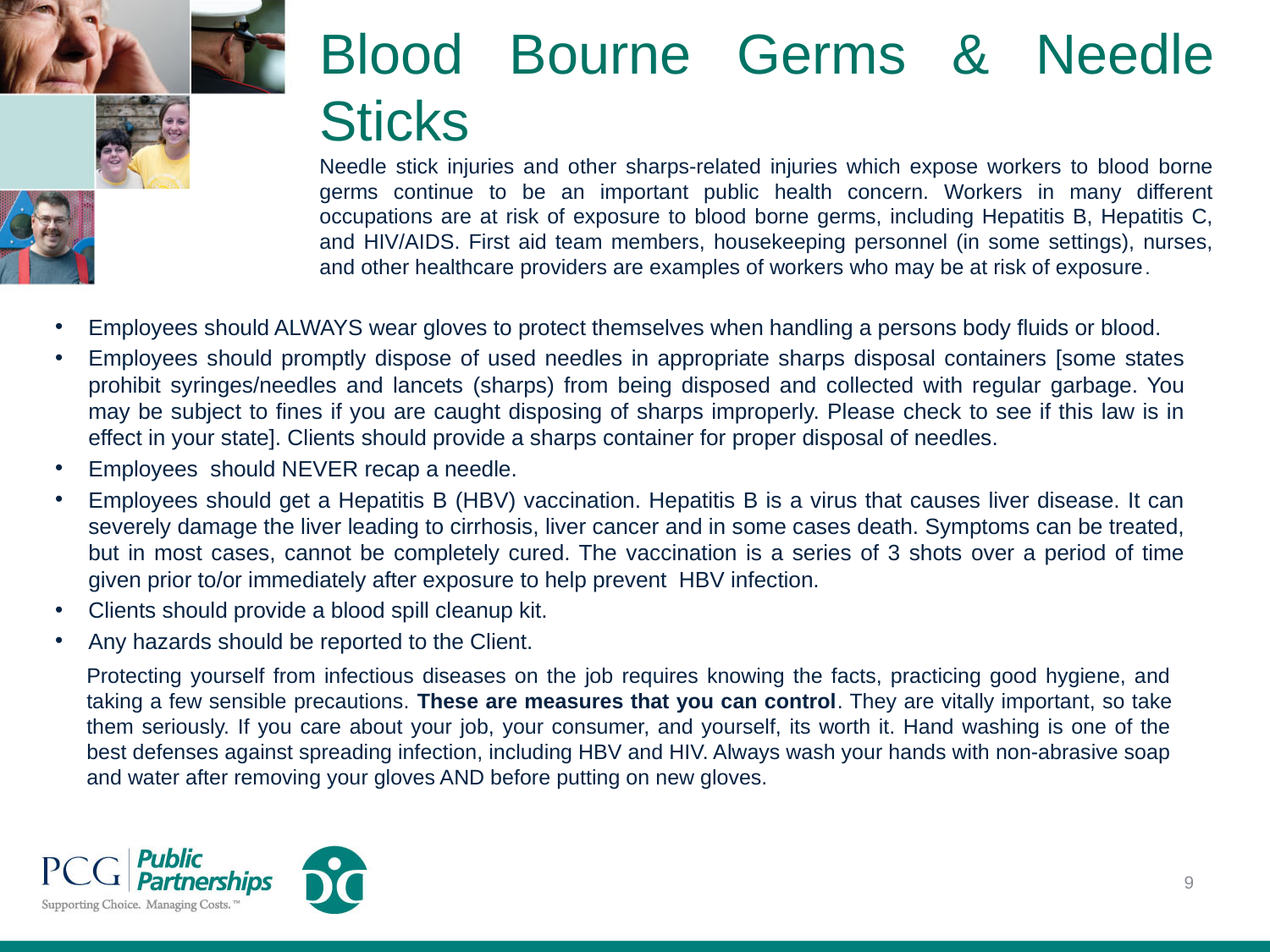

# Blood Bourne Germs & Needle Sticks Needle stick injuries and other sharps-related injuries which expose workers to blood borne germs continue to be an important public health concern. Workers in many different occupations are at risk of exposure to blood borne germs, including Hepatitis B, Hepatitis C, and HIV/AIDS. First aid team members, housekeeping personnel (in some settings), nurses, and other healthcare providers are examples of workers who may be at risk of exposure.
Employees should ALWAYS wear gloves to protect themselves when handling a persons body fluids or blood.
Employees should promptly dispose of used needles in appropriate sharps disposal containers [some states prohibit syringes/needles and lancets (sharps) from being disposed and collected with regular garbage. You may be subject to fines if you are caught disposing of sharps improperly. Please check to see if this law is in effect in your state]. Clients should provide a sharps container for proper disposal of needles.
Employees  should NEVER recap a needle.
Employees should get a Hepatitis B (HBV) vaccination. Hepatitis B is a virus that causes liver disease. It can severely damage the liver leading to cirrhosis, liver cancer and in some cases death. Symptoms can be treated, but in most cases, cannot be completely cured. The vaccination is a series of 3 shots over a period of time given prior to/or immediately after exposure to help prevent  HBV infection.
Clients should provide a blood spill cleanup kit.
Any hazards should be reported to the Client.

Protecting yourself from infectious diseases on the job requires knowing the facts, practicing good hygiene, and taking a few sensible precautions. These are measures that you can control. They are vitally important, so take them seriously. If you care about your job, your consumer, and yourself, its worth it. Hand washing is one of the best defenses against spreading infection, including HBV and HIV. Always wash your hands with non-abrasive soap and water after removing your gloves AND before putting on new gloves.

9